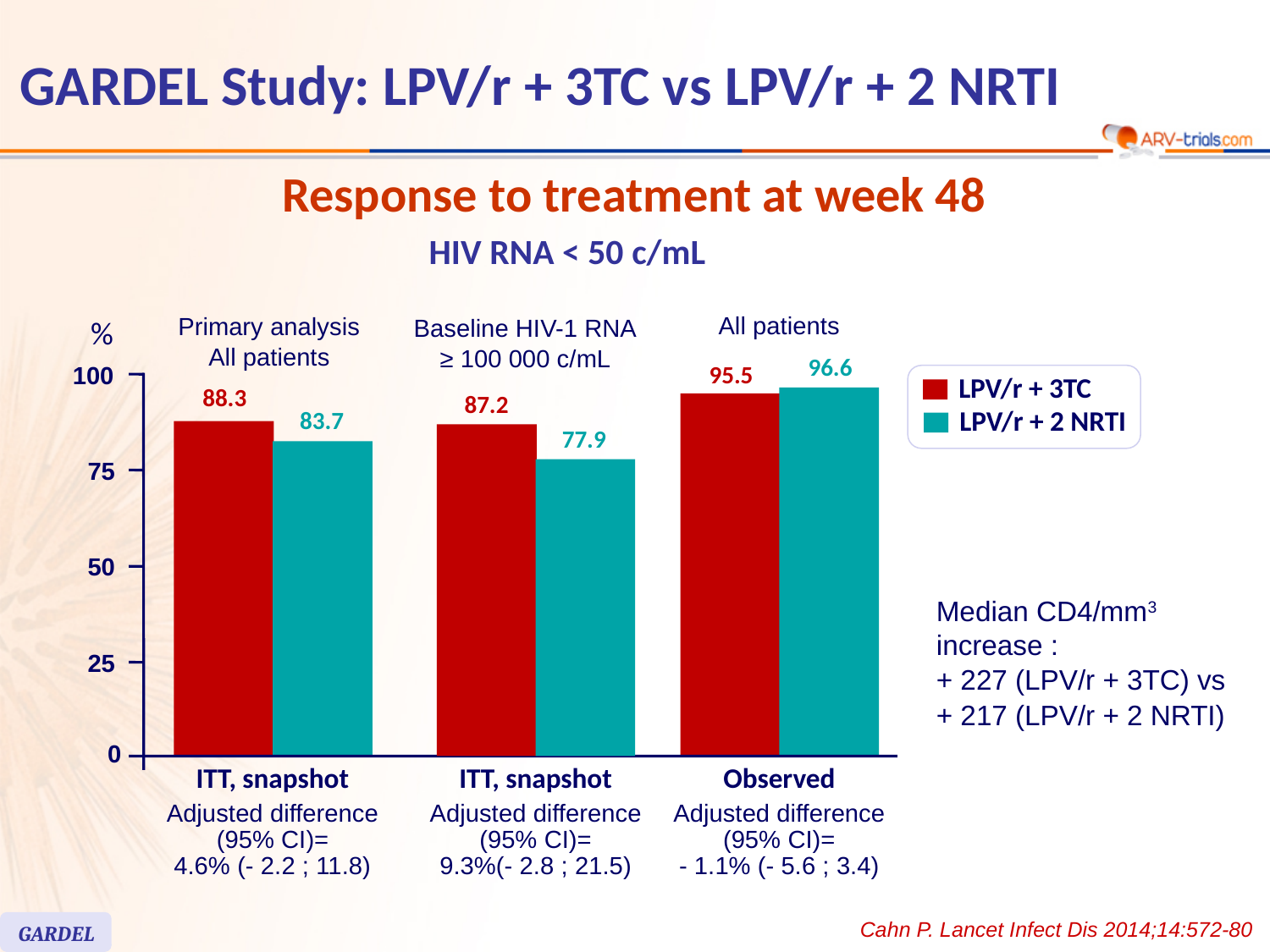

# GARDEL Study: LPV/r + 3TC vs LPV/r + 2 NRTI
Response to treatment at week 48
HIV RNA < 50 c/mL
All patients
Primary analysis
All patients
Baseline HIV-1 RNA
≥ 100 000 c/mL
%
96.6
95.5
100
LPV/r + 3TC

88.3

87.2

83.7

LPV/r + 2 NRTI
77.9

75

50

25

0
ITT, snapshot
ITT, snapshot
Observed

Adjusted difference
(95% CI)=
4.6% (- 2.2 ; 11.8)
Adjusted difference
(95% CI)=
9.3%(- 2.8 ; 21.5)
Adjusted difference
(95% CI)=
- 1.1% (- 5.6 ; 3.4)
Median CD4/mm3
increase :
+ 227 (LPV/r + 3TC) vs
+ 217 (LPV/r + 2 NRTI)
Cahn P. Lancet Infect Dis 2014;14:572-80

GARDEL